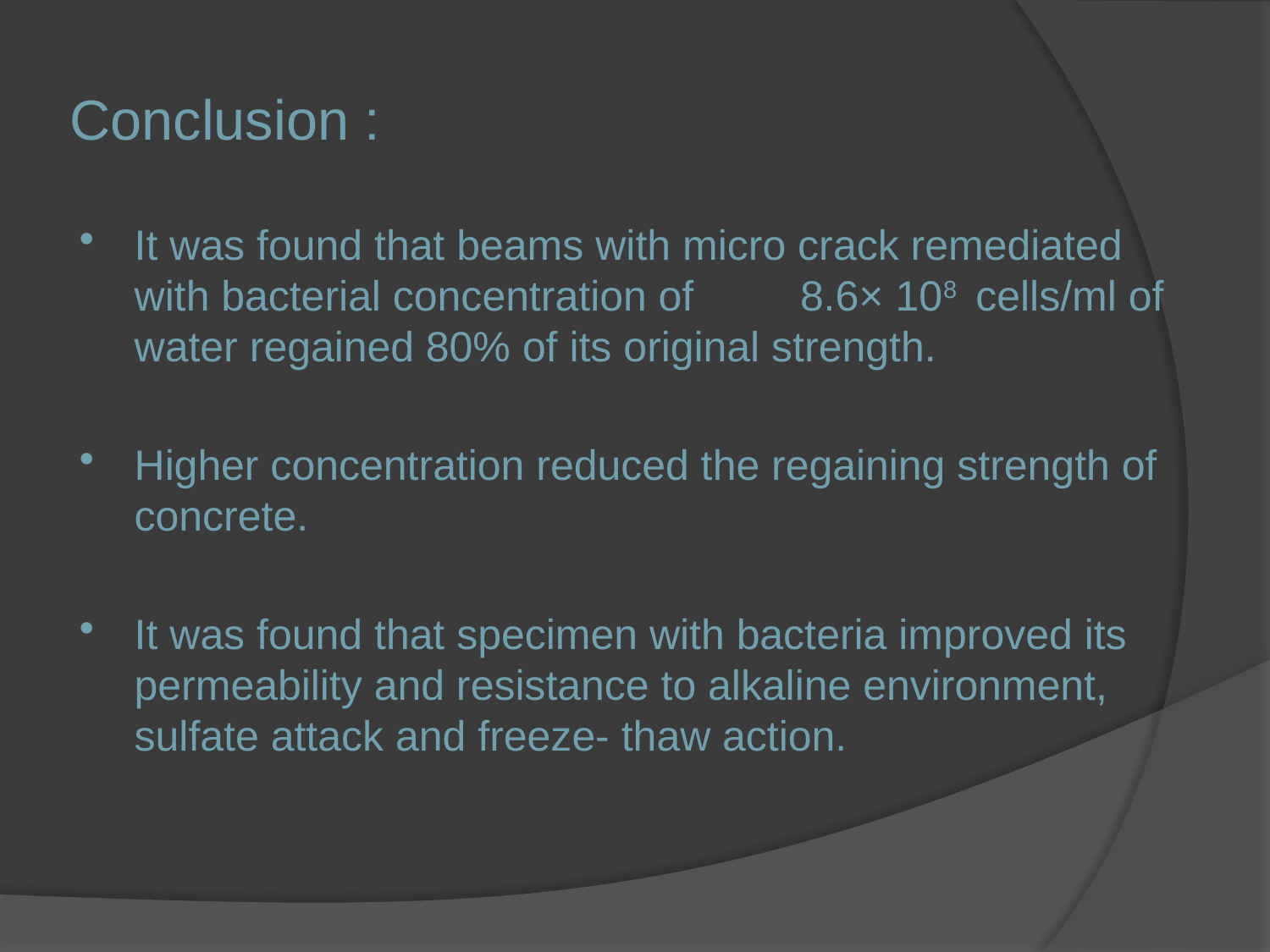

# Conclusion :
It was found that beams with micro crack remediated with bacterial concentration of         8.6× 108  cells/ml of water regained 80% of its original strength.

Higher concentration reduced the regaining strength of concrete.

It was found that specimen with bacteria improved its permeability and resistance to alkaline environment, sulfate attack and freeze- thaw action.